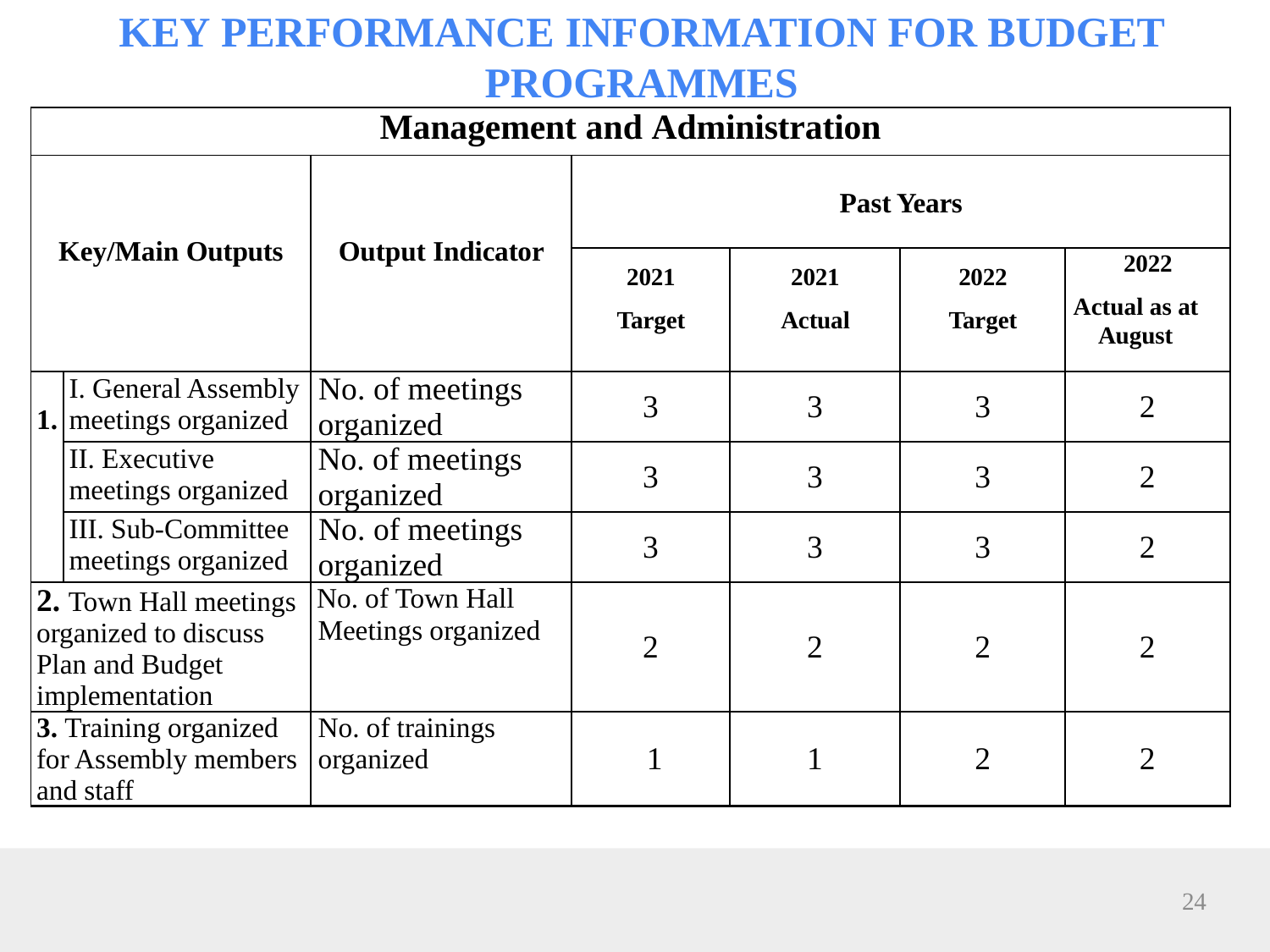

# KEY PERFORMANCE INFORMATION FOR BUDGET PROGRAMMES
| Management and Administration |  |  |  |  |  |  |
| --- | --- | --- | --- | --- | --- | --- |
| Key/Main Outputs |  | Output Indicator | Past Years |  |  |  |
|  |  |  | 2021 Target | 2021 Actual | 2022 Target | 2022 Actual as at August |
| 1. | I. General Assembly meetings organized | No. of meetings organized | 3 | 3 | 3 | 2 |
|  | II. Executive meetings organized | No. of meetings organized | 3 | 3 | 3 | 2 |
|  | III. Sub-Committee meetings organized | No. of meetings organized | 3 | 3 | 3 | 2 |
| 2. Town Hall meetings organized to discuss Plan and Budget implementation |  | No. of Town Hall Meetings organized | 2 | 2 | 2 | 2 |
| 3. Training organized for Assembly members and staff |  | No. of trainings organized | 1 | 1 | 2 | 2 |

24